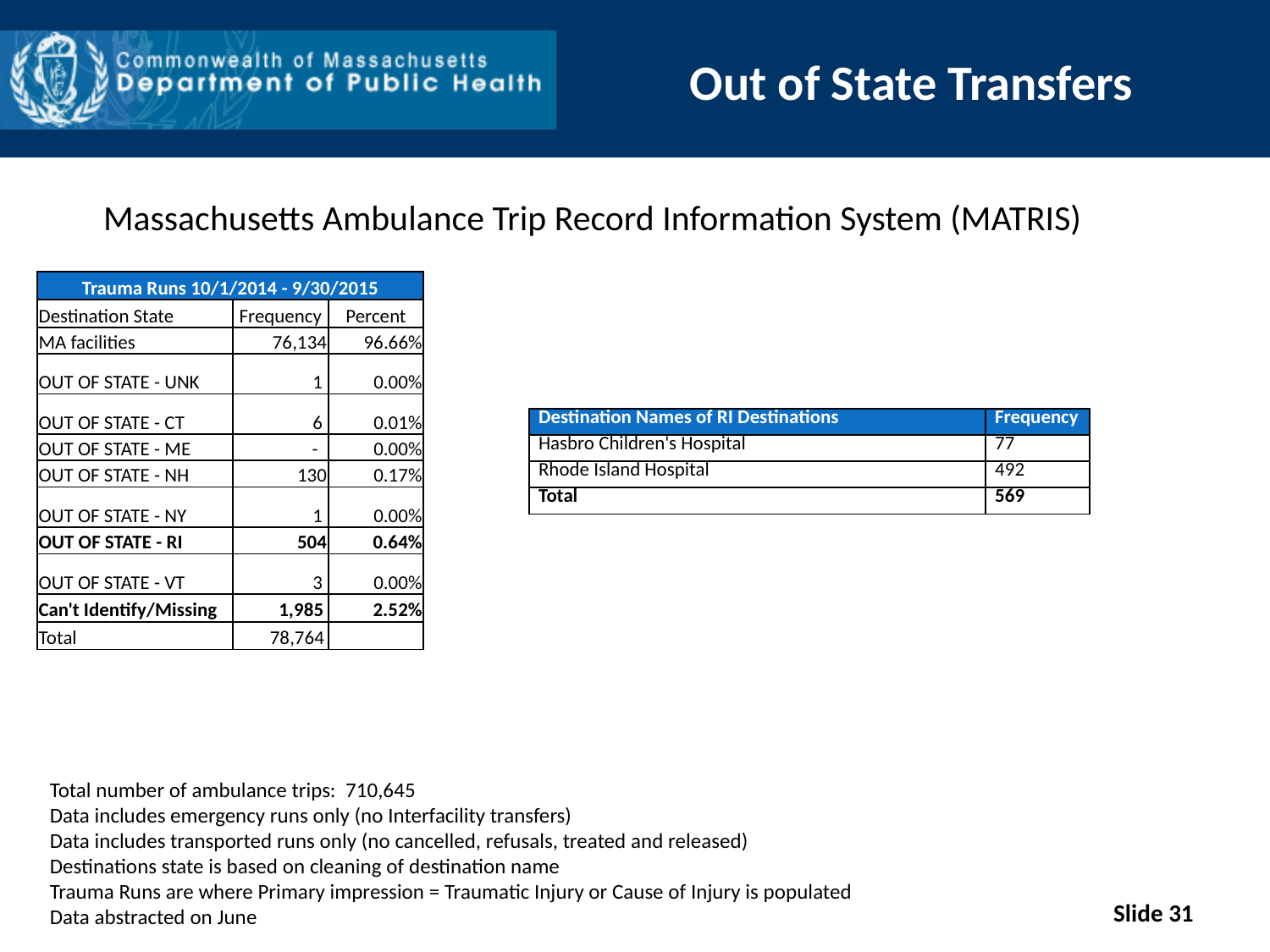

# Out of State Transfers
Massachusetts Ambulance Trip Record Information System (MATRIS)
| Trauma Runs 10/1/2014 - 9/30/2015 |  |  |
| --- | --- | --- |
| Destination State | Frequency | Percent |
| MA facilities | 76,134 | 96.66% |
| OUT OF STATE - UNK | 1 | 0.00% |
| OUT OF STATE - CT | 6 | 0.01% |
| OUT OF STATE - ME | - | 0.00% |
| OUT OF STATE - NH | 130 | 0.17% |
| OUT OF STATE - NY | 1 | 0.00% |
| OUT OF STATE - RI | 504 | 0.64% |
| OUT OF STATE - VT | 3 | 0.00% |
| Can't Identify/Missing | 1,985 | 2.52% |
| Total | 78,764 |  |
| Destination Names of RI Destinations | Frequency |
| --- | --- |
| Hasbro Children's Hospital | 77 |
| Rhode Island Hospital | 492 |
| Total | 569 |
Total number of ambulance trips:  710,645
Data includes emergency runs only (no Interfacility transfers)
Data includes transported runs only (no cancelled, refusals, treated and released)
Destinations state is based on cleaning of destination name
Trauma Runs are where Primary impression = Traumatic Injury or Cause of Injury is populated
Data abstracted on June
Slide 31